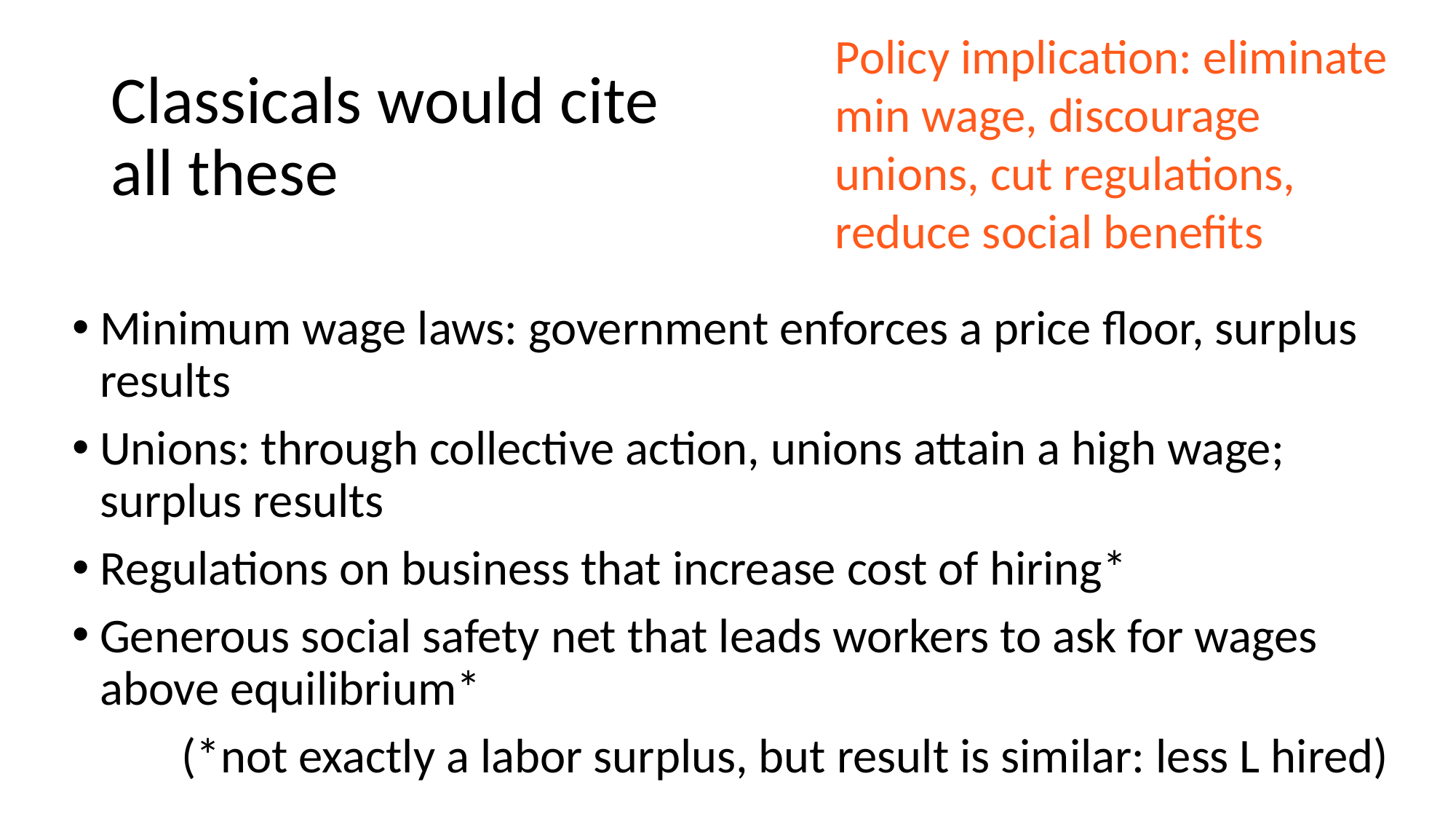

Policy implication: eliminate min wage, discourage unions, cut regulations, reduce social benefits
# Classicals would cite all these
Minimum wage laws: government enforces a price floor, surplus results
Unions: through collective action, unions attain a high wage; surplus results
Regulations on business that increase cost of hiring*
Generous social safety net that leads workers to ask for wages above equilibrium*
	(*not exactly a labor surplus, but result is similar: less L hired)